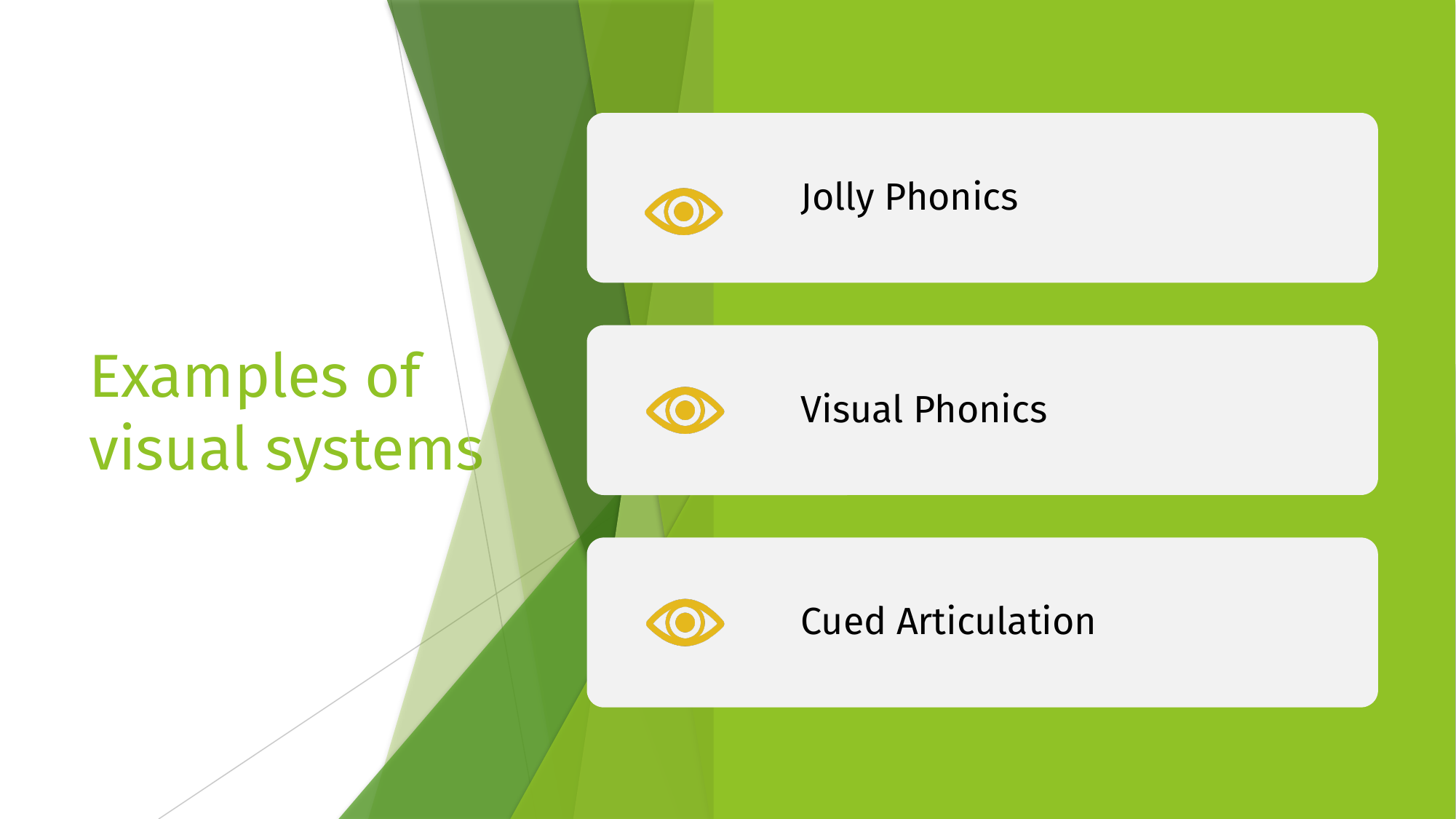

Jolly Phonics
Visual Phonics
Cued Articulation
# Examples of visual systems